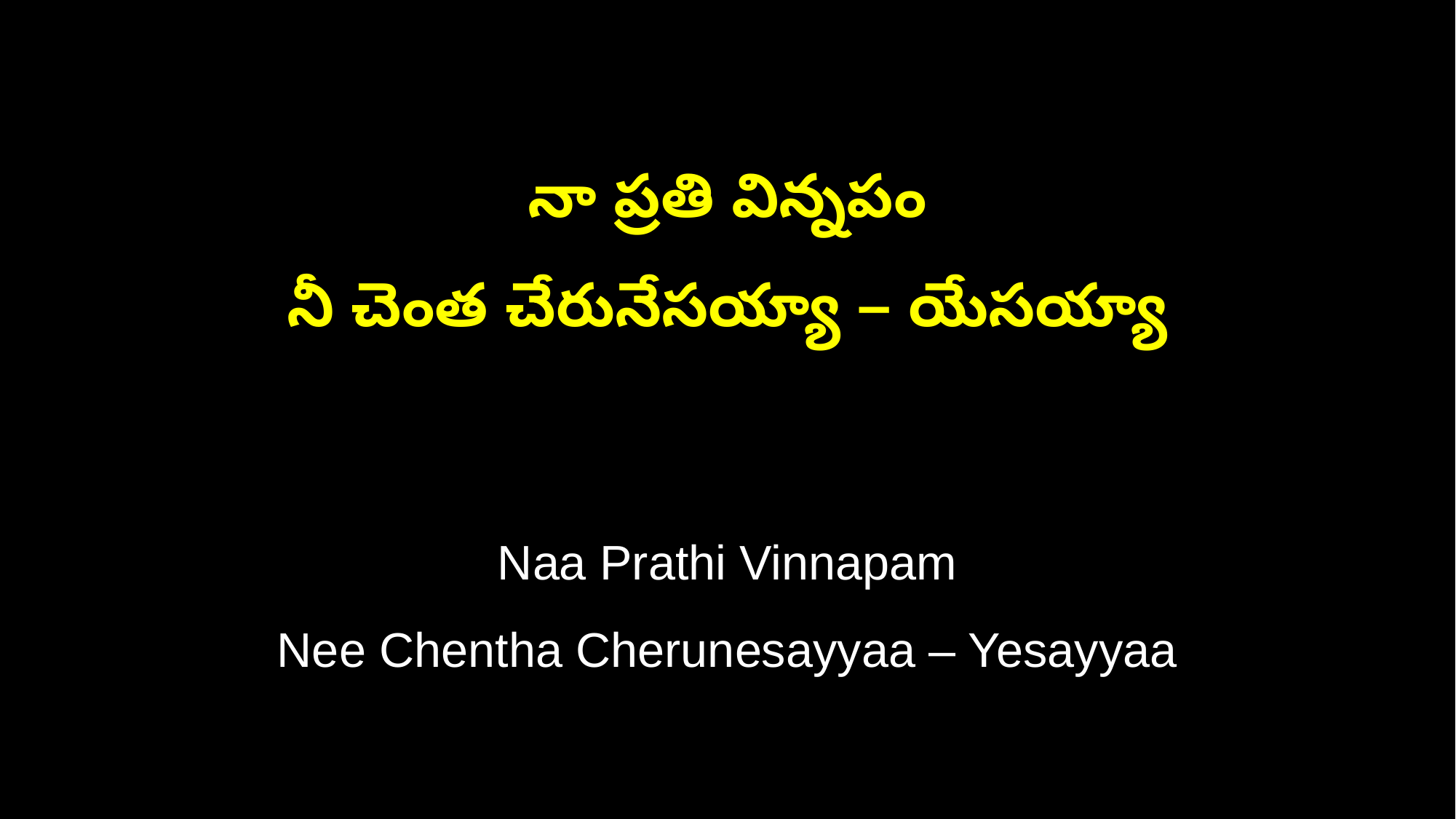

నా ప్రతి విన్నపం
నీ చెంత చేరునేసయ్యా – యేసయ్యా
Naa Prathi Vinnapam
Nee Chentha Cherunesayyaa – Yesayyaa